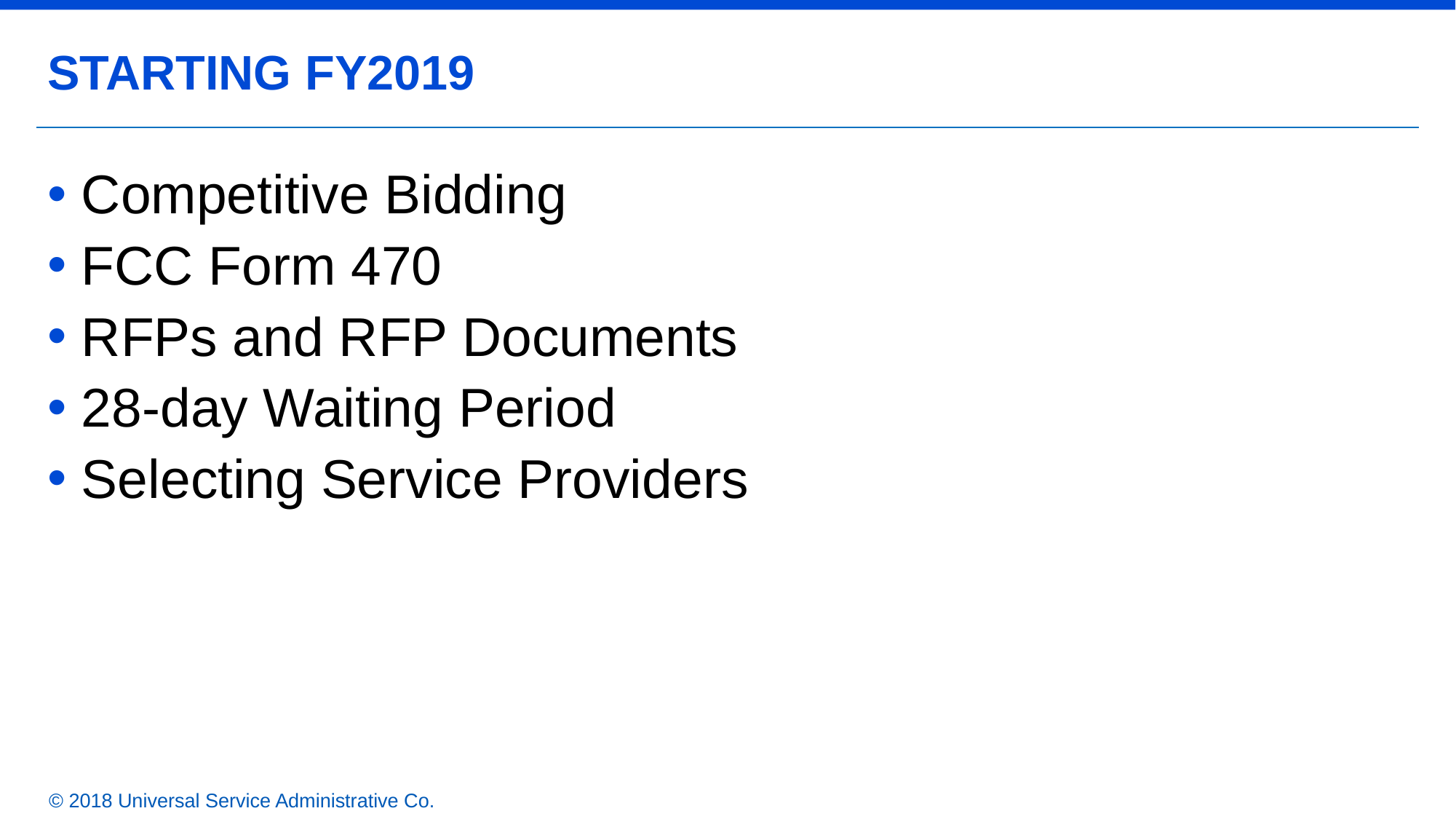

STARTING FY2019
Competitive Bidding
FCC Form 470
RFPs and RFP Documents
28-day Waiting Period
Selecting Service Providers
© 2018 Universal Service Administrative Co.